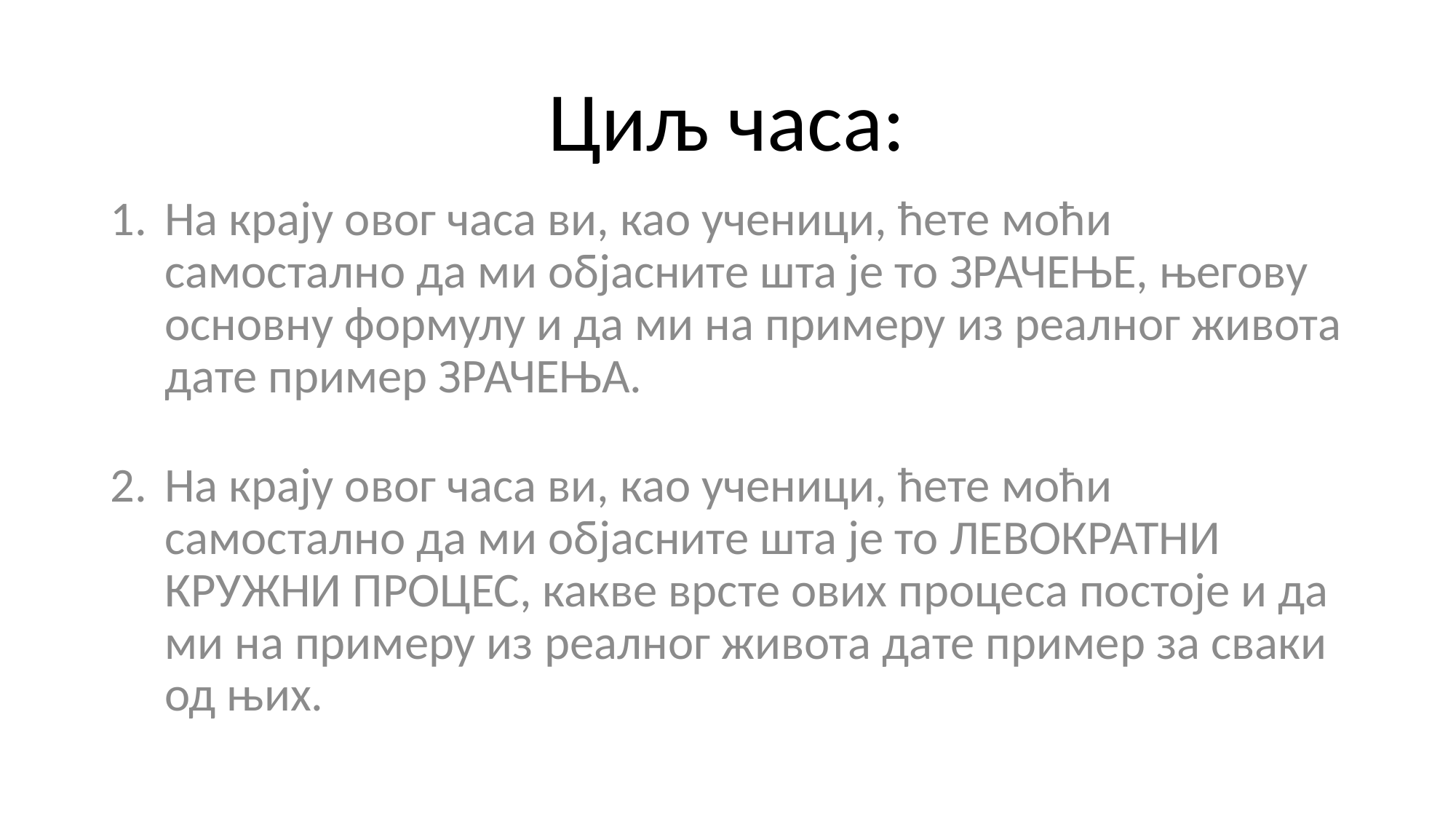

# Циљ часа:
На крају овог часа ви, као ученици, ћете моћи самостално да ми објасните шта је то ЗРАЧЕЊЕ, његову основну формулу и да ми на примеру из реалног живота дате пример ЗРАЧЕЊА.

На крају овог часа ви, као ученици, ћете моћи самостално да ми објасните шта је то ЛЕВОКРАТНИ КРУЖНИ ПРОЦЕС, какве врсте ових процеса постоје и да ми на примеру из реалног живота дате пример за сваки од њих.